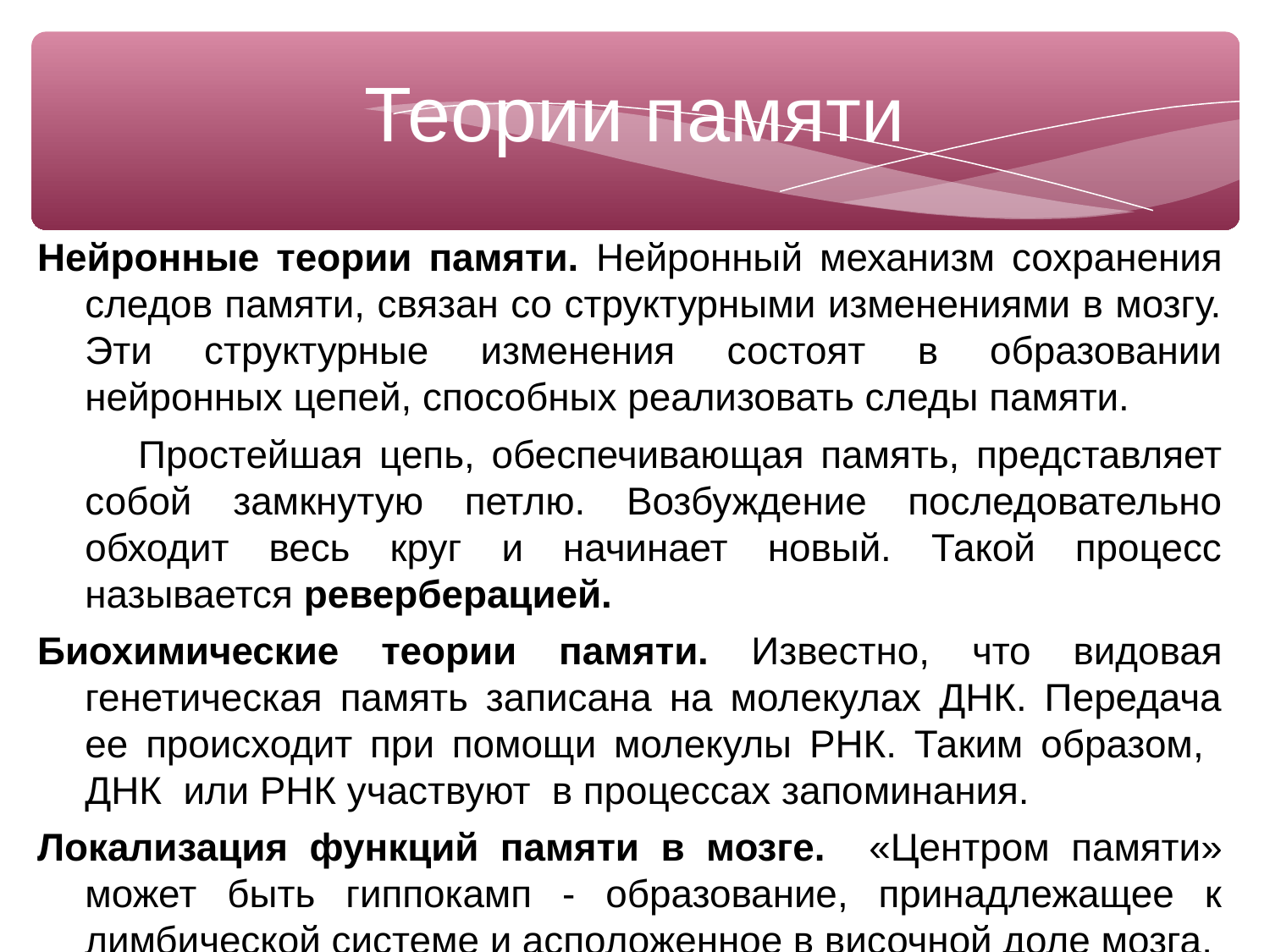

Теории памяти
Нейронные теории памяти. Нейронный механизм сохранения следов памяти, связан со структурными изменениями в мозгу. Эти структурные изменения состоят в образовании нейронных цепей, способных реализовать следы памяти.
      Простейшая цепь, обеспечивающая память, представляет собой замкнутую петлю. Возбуждение последовательно обходит весь круг и начинает новый. Такой процесс называется реверберацией.
Биохимические теории памяти. Известно, что видовая генетическая память записана на молекулах ДНК. Передача ее происходит при помощи молекулы РНК. Таким образом,  ДНК  или РНК участвуют  в процессах запоминания.
Локализация функций памяти в мозге.  «Центром памяти» может быть гиппокамп - образование, принадлежащее к лимбической системе и асположенное в височной доле мозга.